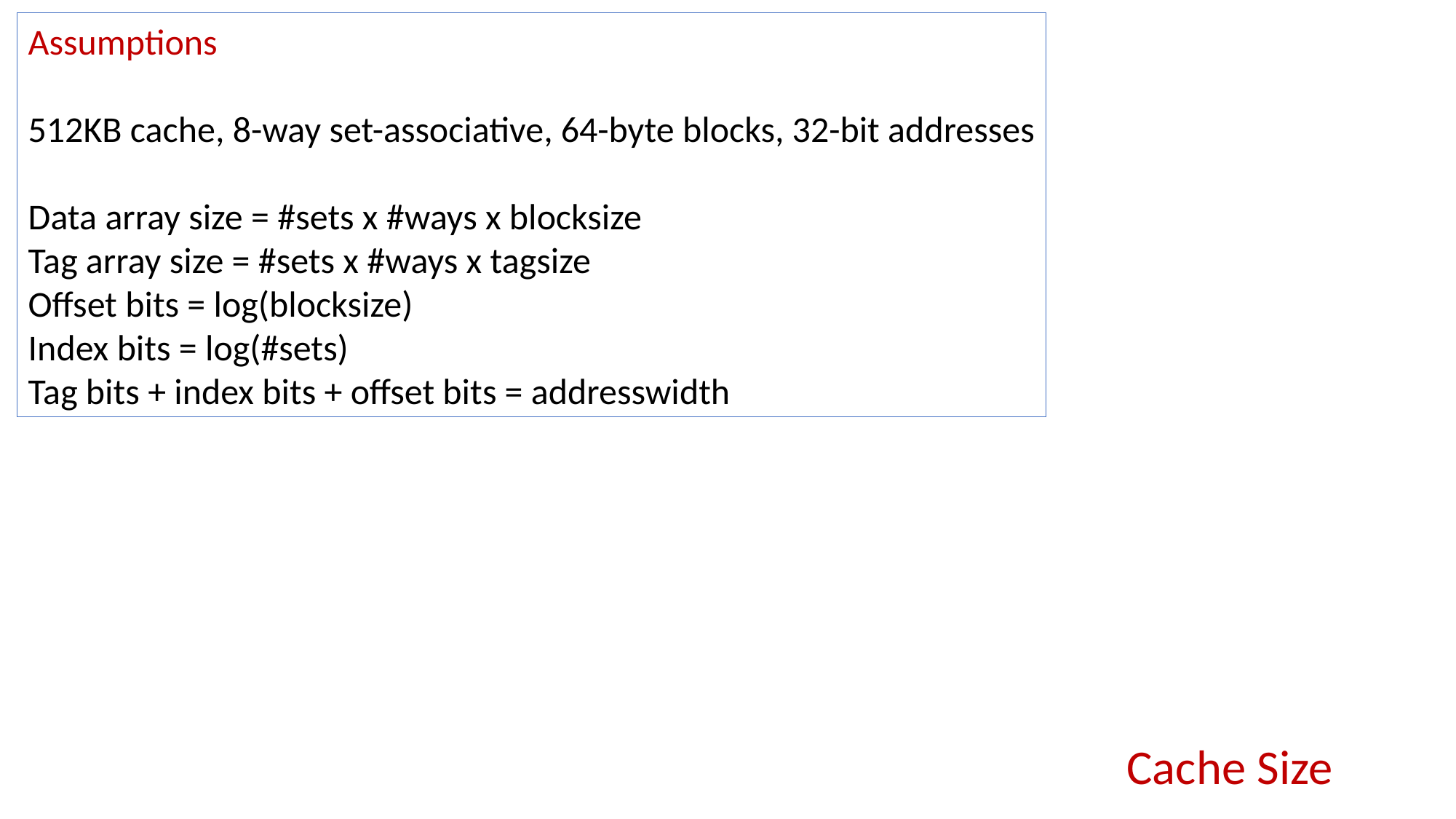

Assumptions

512KB cache, 8-way set-associative, 64-byte blocks, 32-bit addresses

Data array size = #sets x #ways x blocksize
Tag array size = #sets x #ways x tagsize
Offset bits = log(blocksize)
Index bits = log(#sets)
Tag bits + index bits + offset bits = addresswidth
Cache Size